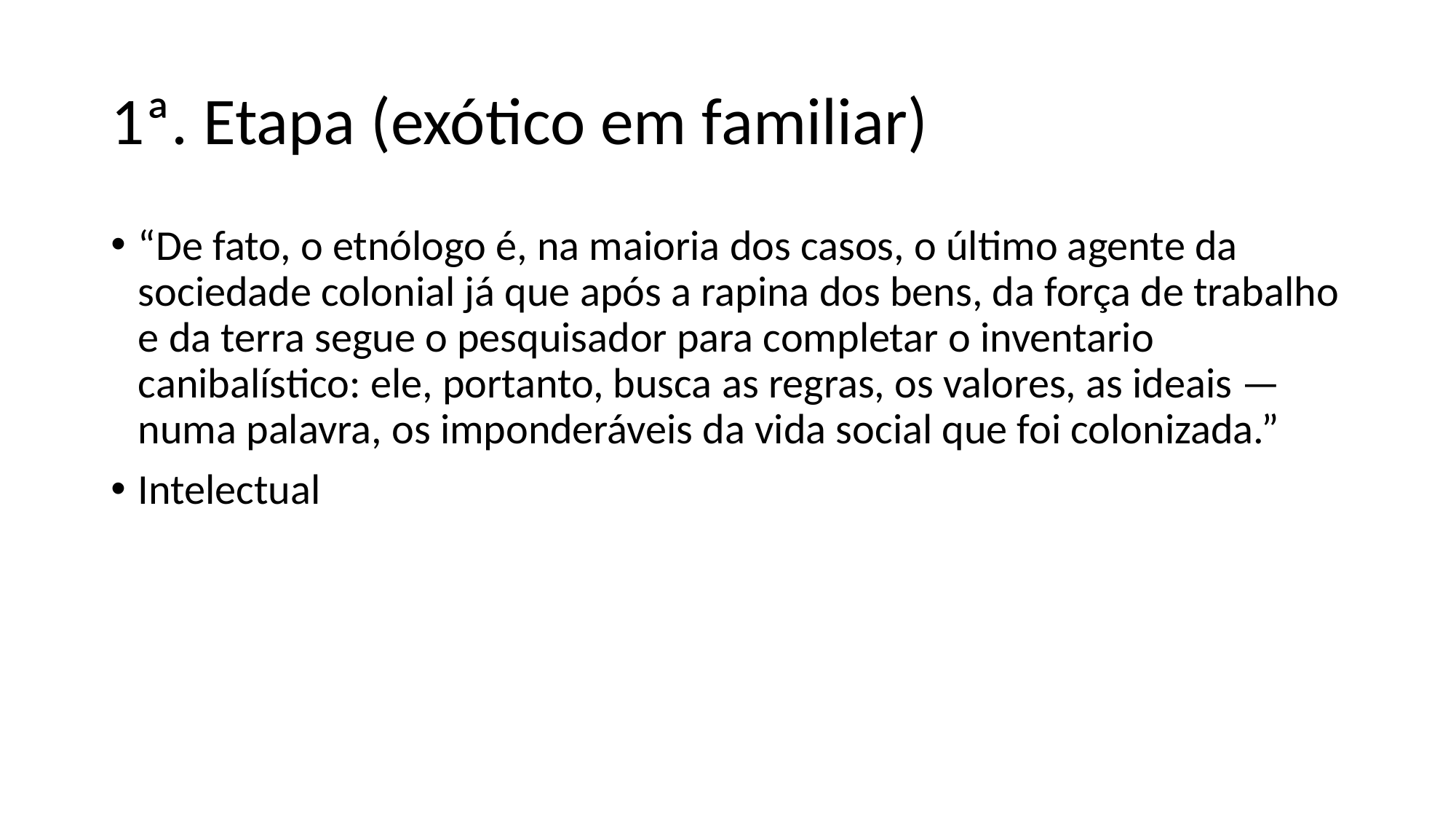

# 1ª. Etapa (exótico em familiar)
“De fato, o etnólogo é, na maioria dos casos, o último agente da sociedade colonial já que após a rapina dos bens, da força de trabalho e da terra segue o pesquisador para completar o inventario canibalístico: ele, portanto, busca as regras, os valores, as ideais —numa palavra, os imponderáveis da vida social que foi colonizada.”
Intelectual